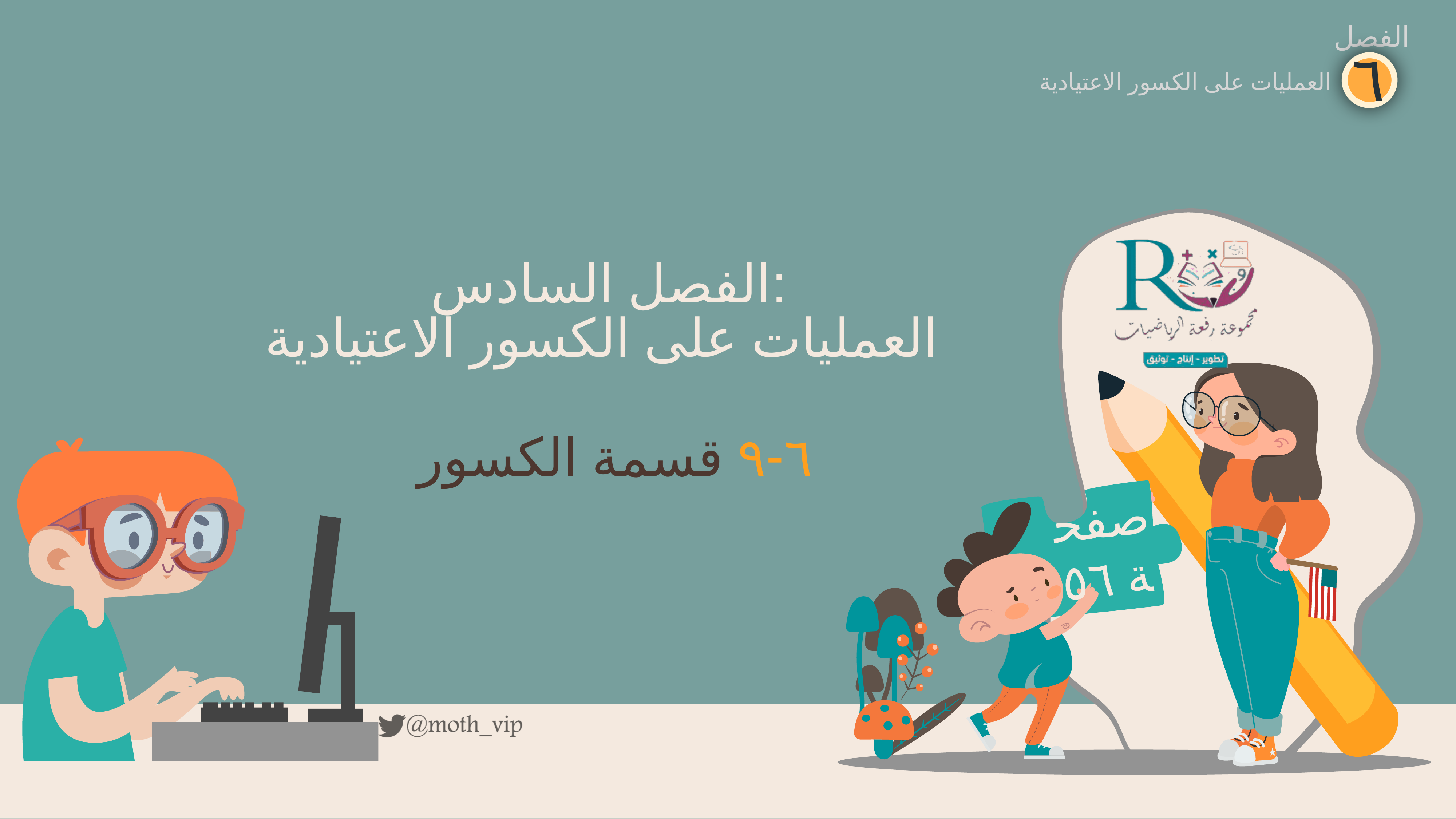

الفصل
٦

العمليات على الكسور الاعتيادية
الفصل السادس:
العمليات على الكسور الاعتيادية
٦-٩ قسمة الكسور

صفحة ٥٦